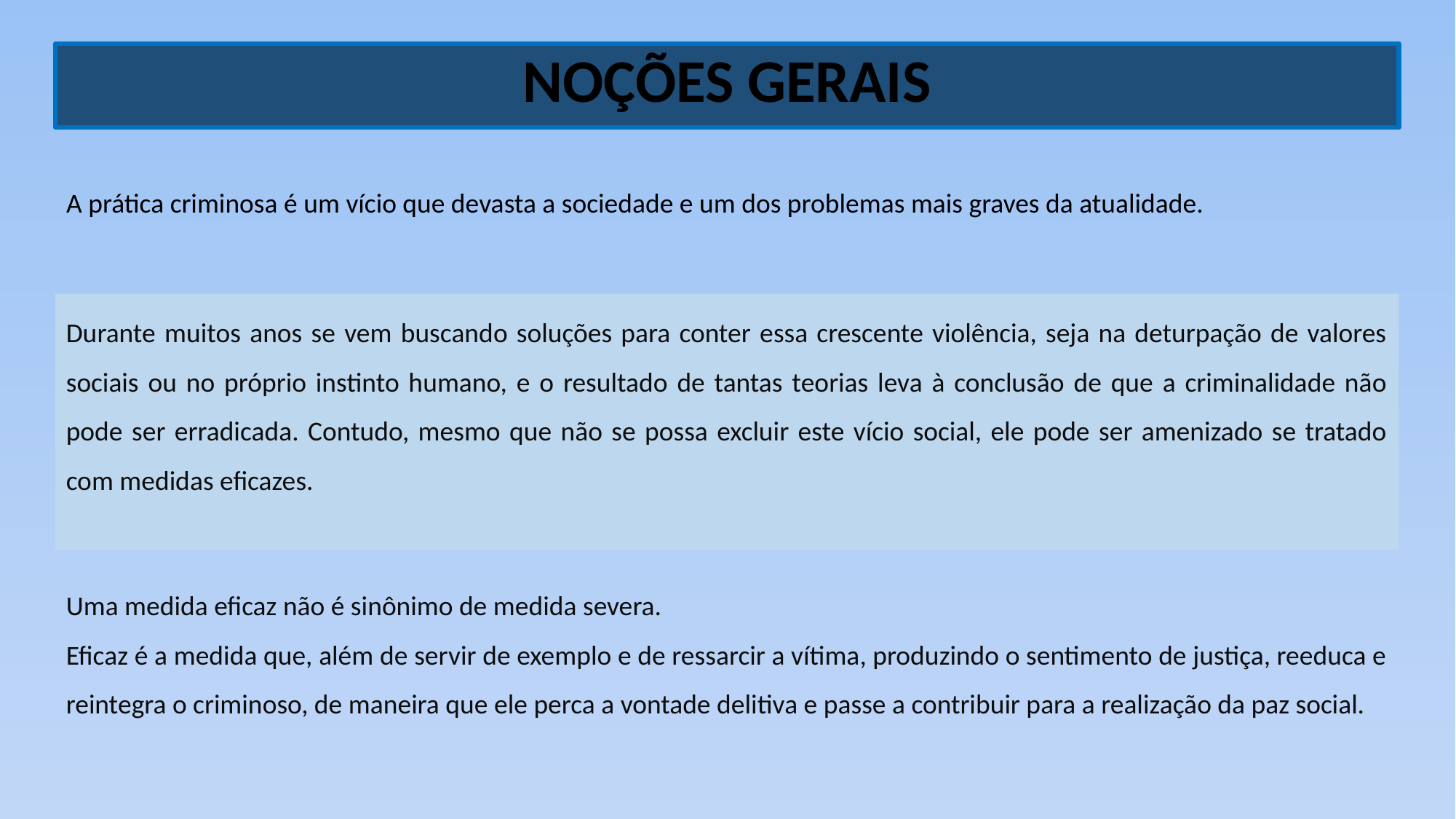

# NOÇÕES GERAIS
A prática criminosa é um vício que devasta a sociedade e um dos problemas mais graves da atualidade.
Durante muitos anos se vem buscando soluções para conter essa crescente violência, seja na deturpação de valores sociais ou no próprio instinto humano, e o resultado de tantas teorias leva à conclusão de que a criminalidade não pode ser erradicada. Contudo, mesmo que não se possa excluir este vício social, ele pode ser amenizado se tratado com medidas eficazes.

Uma medida eficaz não é sinônimo de medida severa.
Eficaz é a medida que, além de servir de exemplo e de ressarcir a vítima, produzindo o sentimento de justiça, reeduca e reintegra o criminoso, de maneira que ele perca a vontade delitiva e passe a contribuir para a realização da paz social.